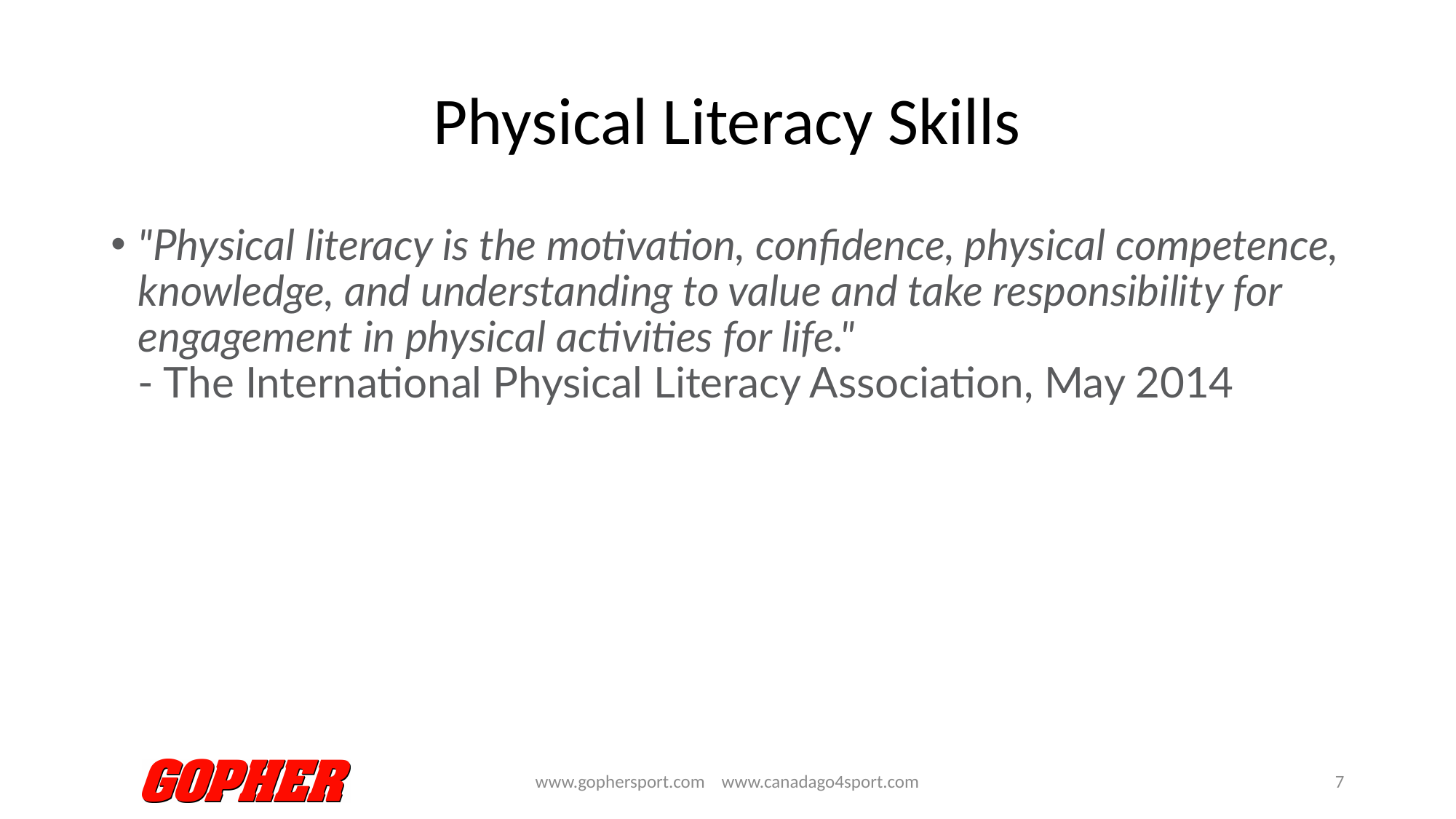

# Physical Literacy Skills
"Physical literacy is the motivation, confidence, physical competence, knowledge, and understanding to value and take responsibility for engagement in physical activities for life."
- The International Physical Literacy Association, May 2014
www.gophersport.com    www.canadago4sport.com
7